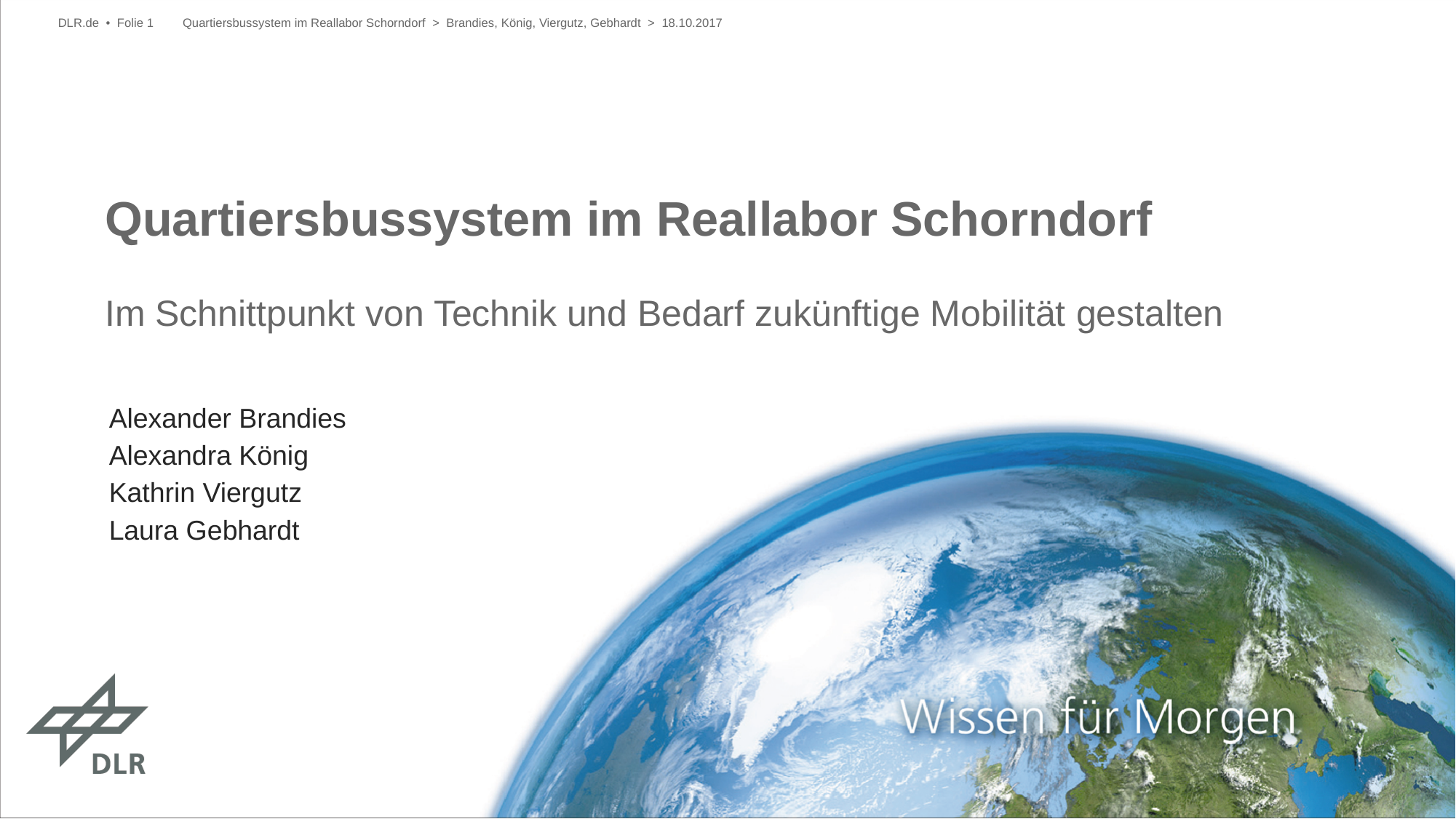

DLR.de  •  Folie 1
Quartiersbussystem im Reallabor Schorndorf  >  Brandies, König, Viergutz, Gebhardt  >  18.10.2017
# Quartiersbussystem im Reallabor Schorndorf
Im Schnittpunkt von Technik und Bedarf zukünftige Mobilität gestalten
Alexander Brandies
Alexandra König
Kathrin Viergutz
Laura Gebhardt